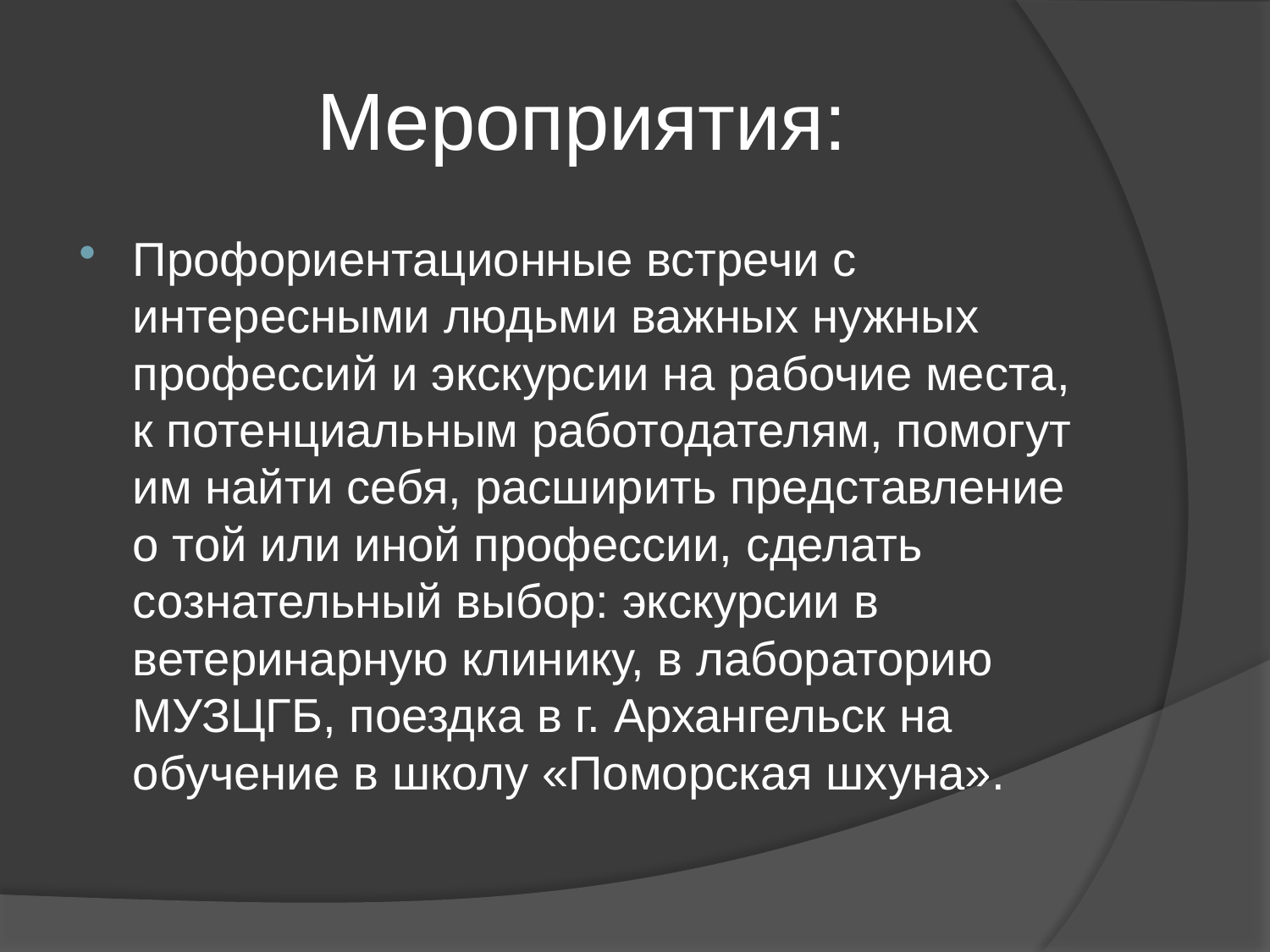

# Мероприятия:
Профориентационные встречи с интересными людьми важных нужных профессий и экскурсии на рабочие места, к потенциальным работодателям, помогут им найти себя, расширить представление о той или иной профессии, сделать сознательный выбор: экскурсии в ветеринарную клинику, в лабораторию МУЗЦГБ, поездка в г. Архангельск на обучение в школу «Поморская шхуна».